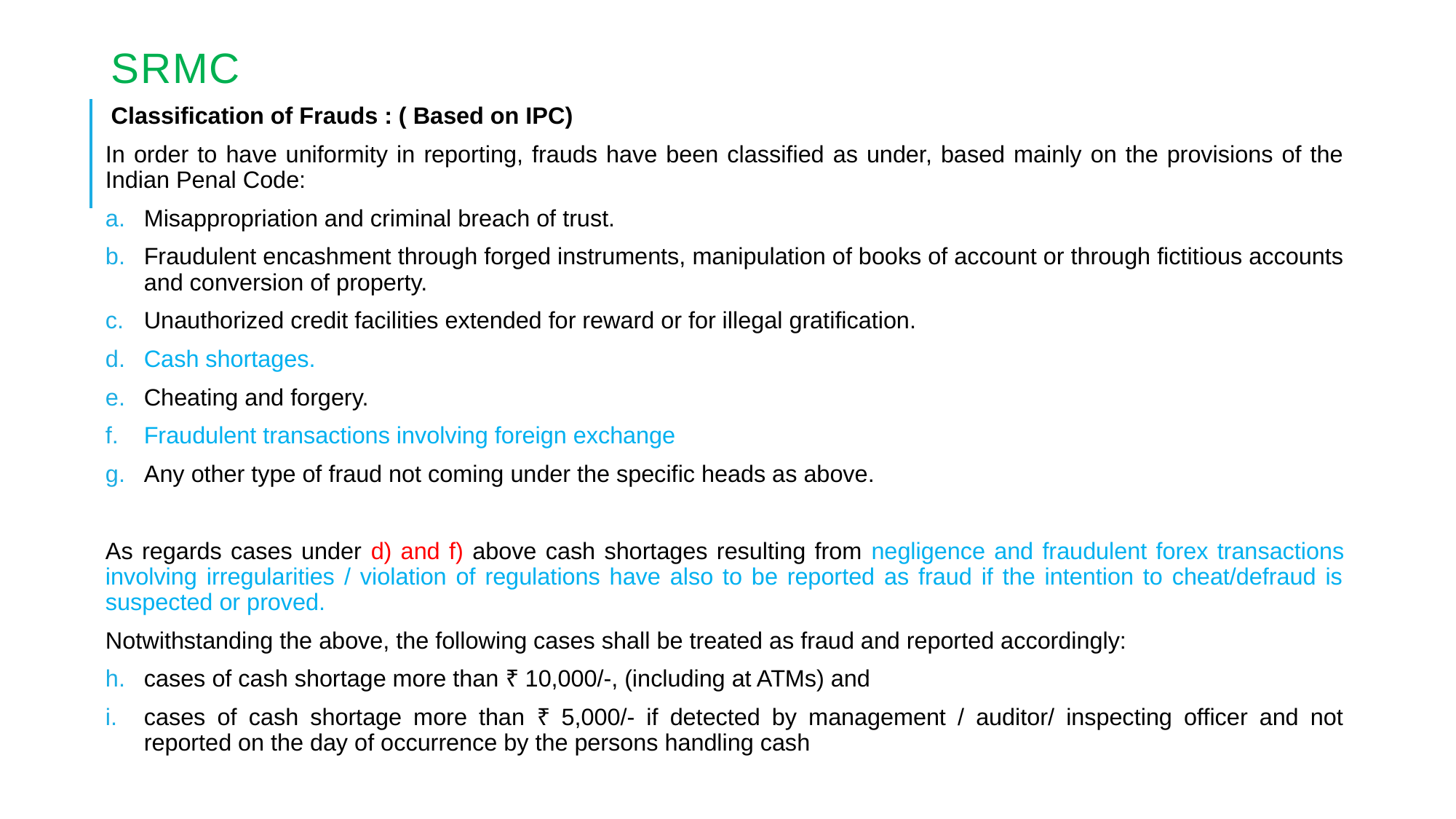

# SRMC
Classification of Frauds : ( Based on IPC)
In order to have uniformity in reporting, frauds have been classified as under, based mainly on the provisions of the Indian Penal Code:
Misappropriation and criminal breach of trust.
Fraudulent encashment through forged instruments, manipulation of books of account or through fictitious accounts and conversion of property.
Unauthorized credit facilities extended for reward or for illegal gratification.
Cash shortages.
Cheating and forgery.
Fraudulent transactions involving foreign exchange
Any other type of fraud not coming under the specific heads as above.

As regards cases under d) and f) above cash shortages resulting from negligence and fraudulent forex transactions involving irregularities / violation of regulations have also to be reported as fraud if the intention to cheat/defraud is suspected or proved.
Notwithstanding the above, the following cases shall be treated as fraud and reported accordingly:
cases of cash shortage more than ₹ 10,000/-, (including at ATMs) and
cases of cash shortage more than ₹ 5,000/- if detected by management / auditor/ inspecting officer and not reported on the day of occurrence by the persons handling cash